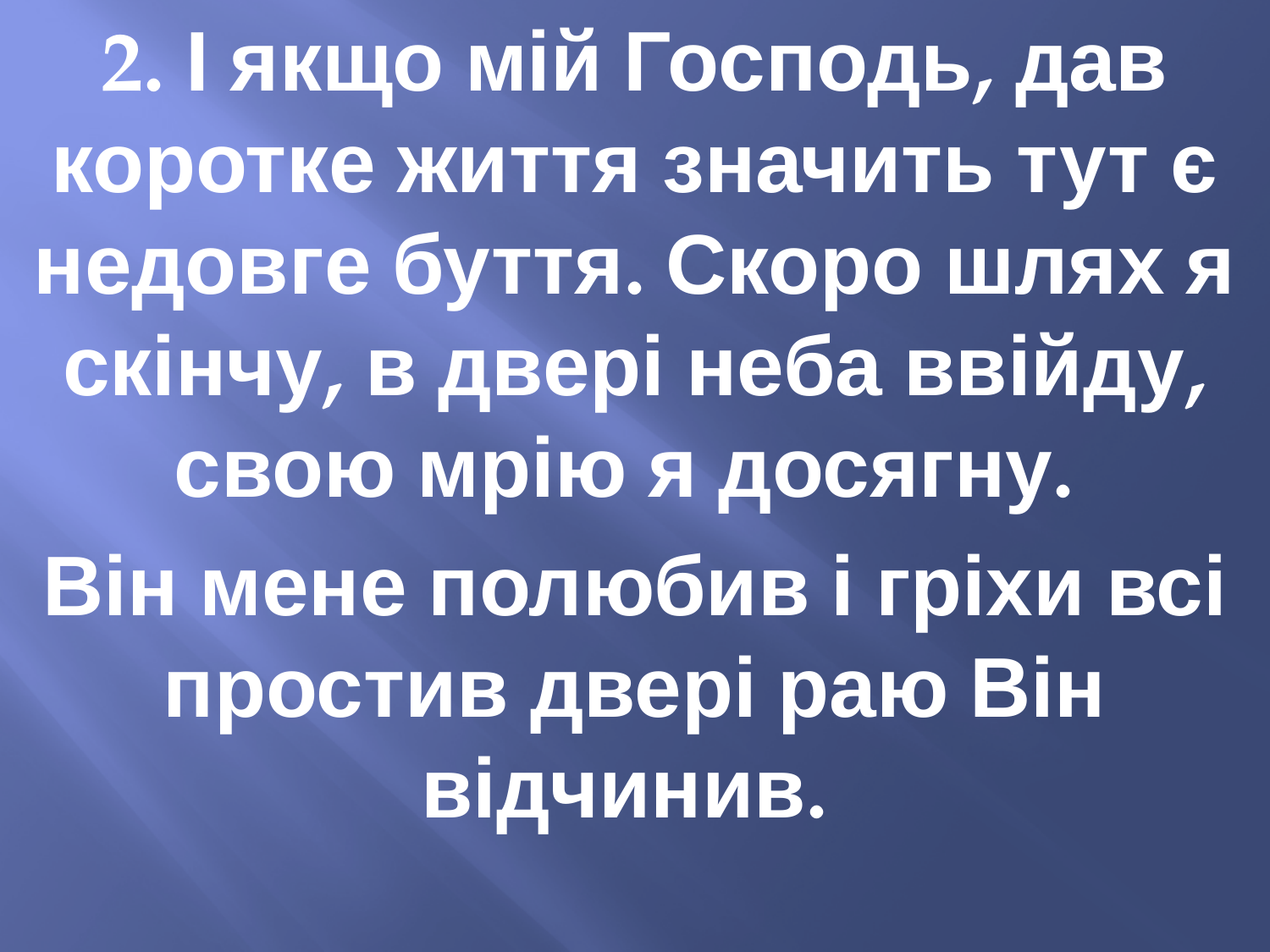

2. І якщо мій Господь, дав коротке життя значить тут є недовге буття. Скоро шлях я скінчу, в двері неба ввійду, свою мрію я досягну.
Він мене полюбив і гріхи всі простив двері раю Він відчинив.